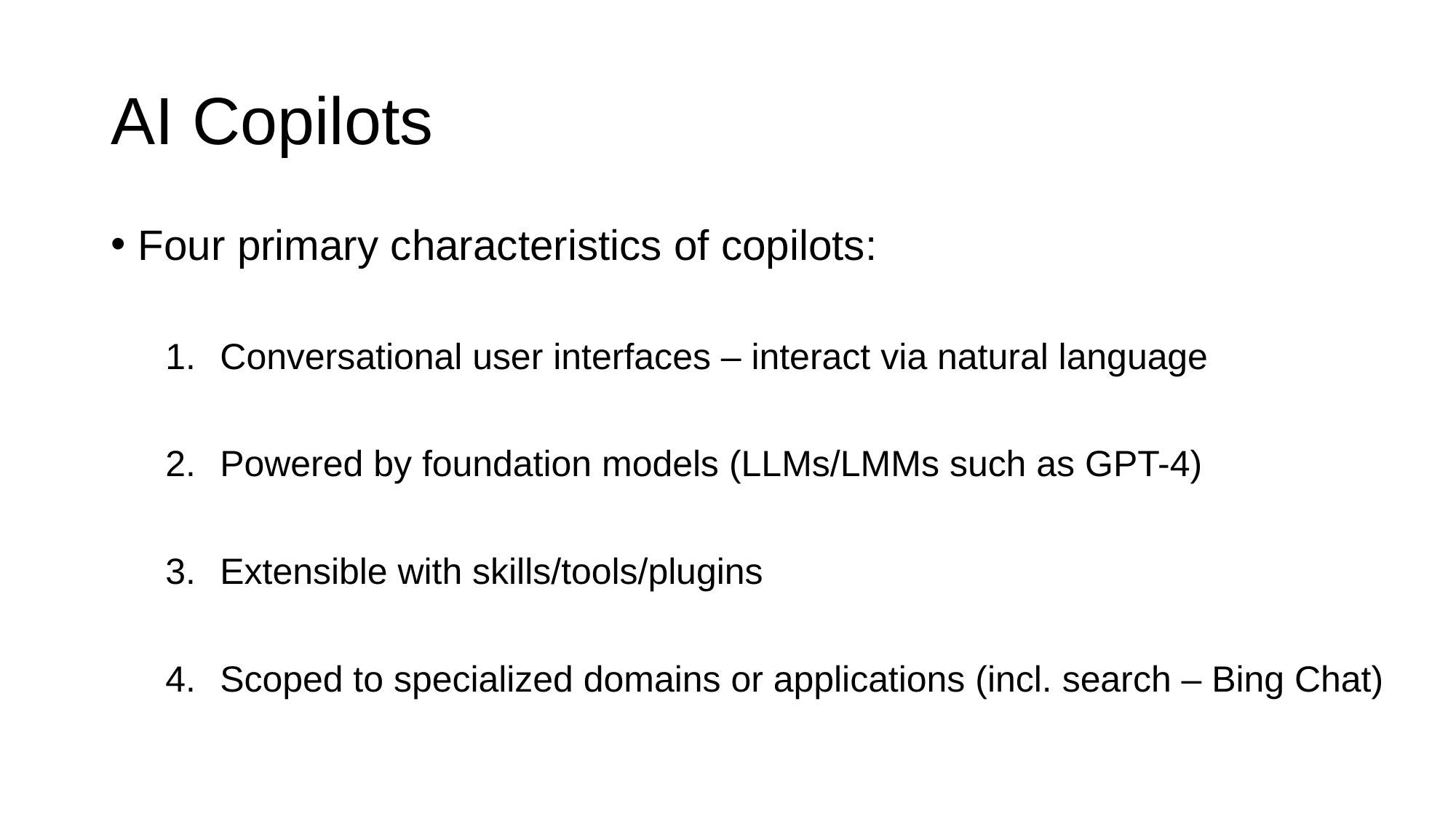

# AI Copilots
Four primary characteristics of copilots:

Conversational user interfaces – interact via natural language

Powered by foundation models (LLMs/LMMs such as GPT-4)

Extensible with skills/tools/plugins

Scoped to specialized domains or applications (incl. search – Bing Chat)